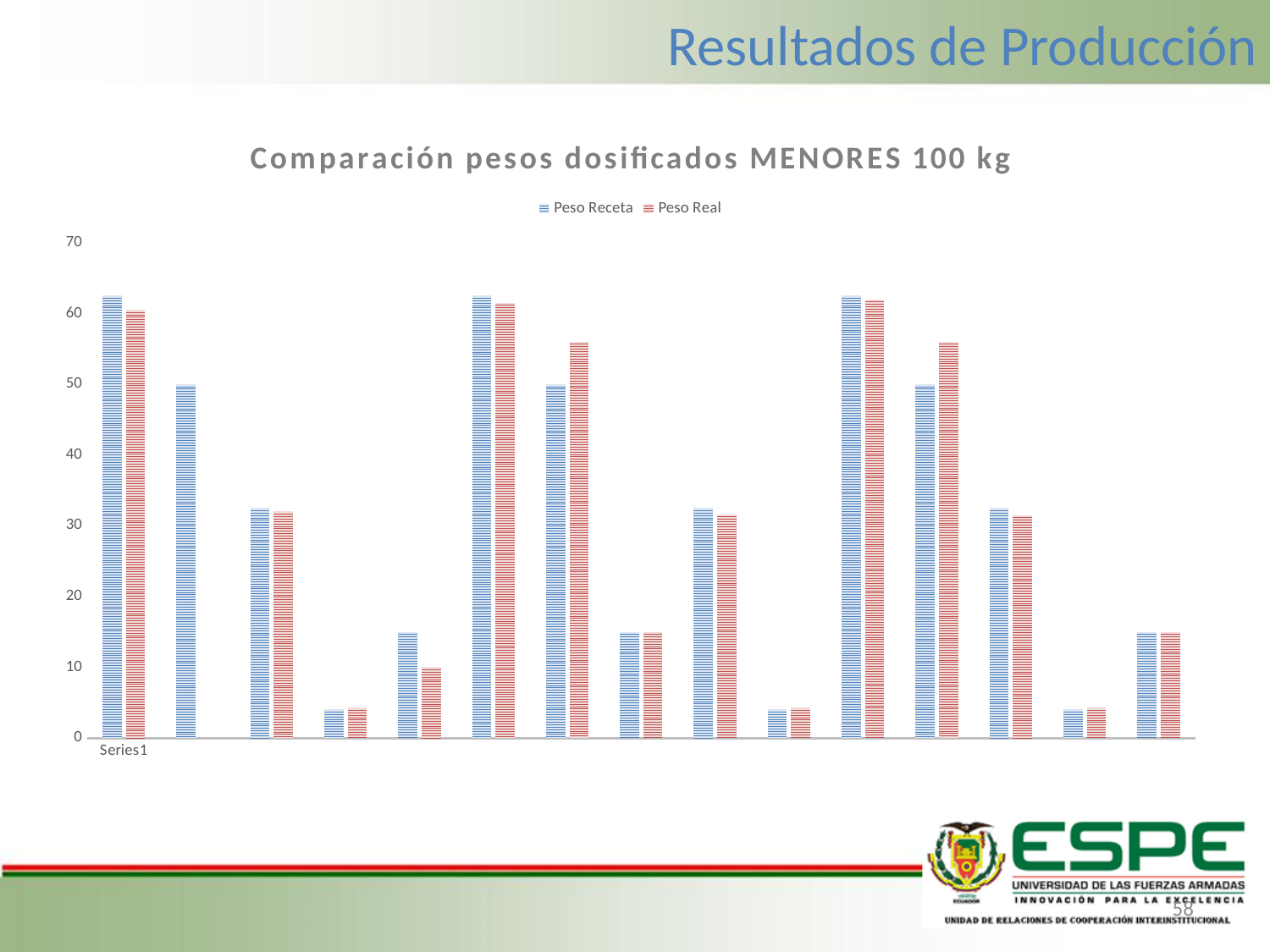

Resultados de Producción

### Chart: Comparación pesos dosificados MENORES 100 kg

| Category | Peso Receta | Peso Real |
|---|---|---|
|  | 62.5 | 60.5 |
|  | 50.0 | 0.0 |
|  | 32.5 | 32.0 |
|  | 4.050000190734863 | 4.295000076293945 |
|  | 15.0 | 10.015029907226562 |
|  | 62.5 | 61.5 |
|  | 50.0 | 56.0 |
|  | 15.0 | 15.020604133605957 |
|  | 32.5 | 31.600000381469727 |
|  | 4.050000190734863 | 4.289999961853027 |
|  | 62.5 | 62.0 |
|  | 50.0 | 56.0 |
|  | 32.5 | 31.500001907348633 |
|  | 4.050000190734863 | 4.28000020980835 |
|  | 15.0 | 15.003250122070312 |

58